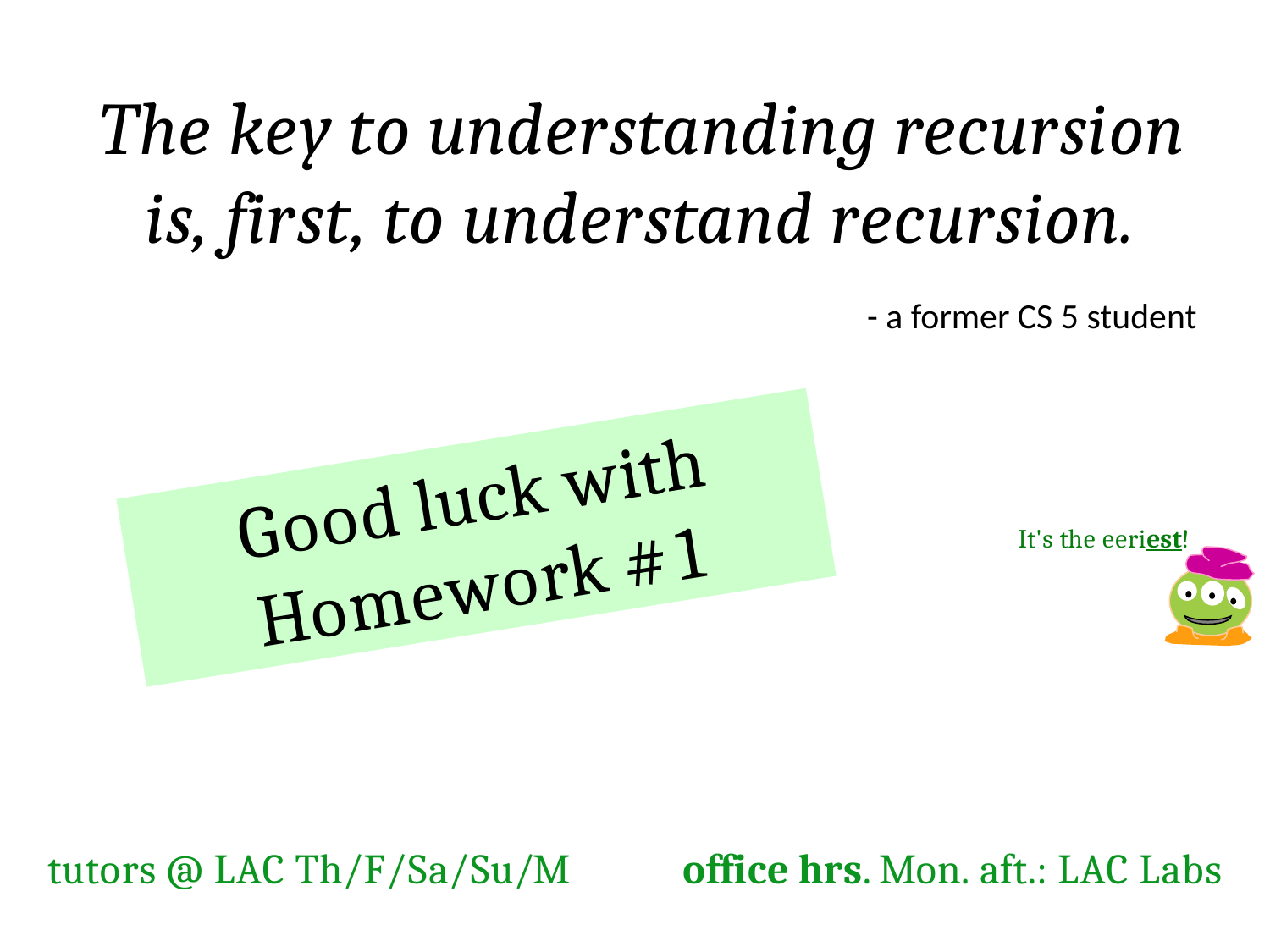

The key to understanding recursion is, first, to understand recursion.
- a former CS 5 student
Good luck with Homework #1
It's the eeriest!

office hrs. Mon. aft.: LAC Labs
tutors @ LAC Th/F/Sa/Su/M